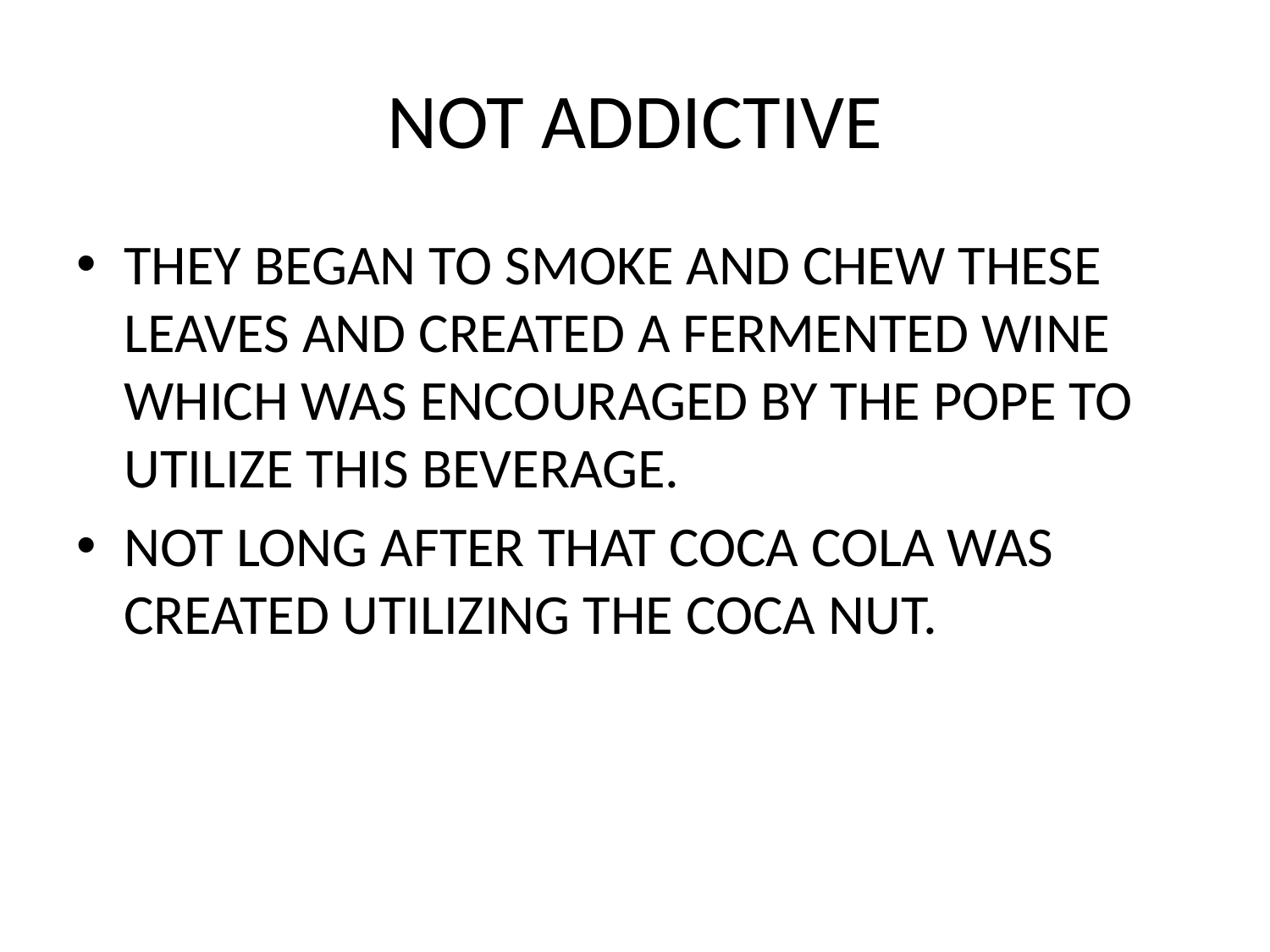

# NOT ADDICTIVE
THEY BEGAN TO SMOKE AND CHEW THESE LEAVES AND CREATED A FERMENTED WINE WHICH WAS ENCOURAGED BY THE POPE TO UTILIZE THIS BEVERAGE.
NOT LONG AFTER THAT COCA COLA WAS CREATED UTILIZING THE COCA NUT.